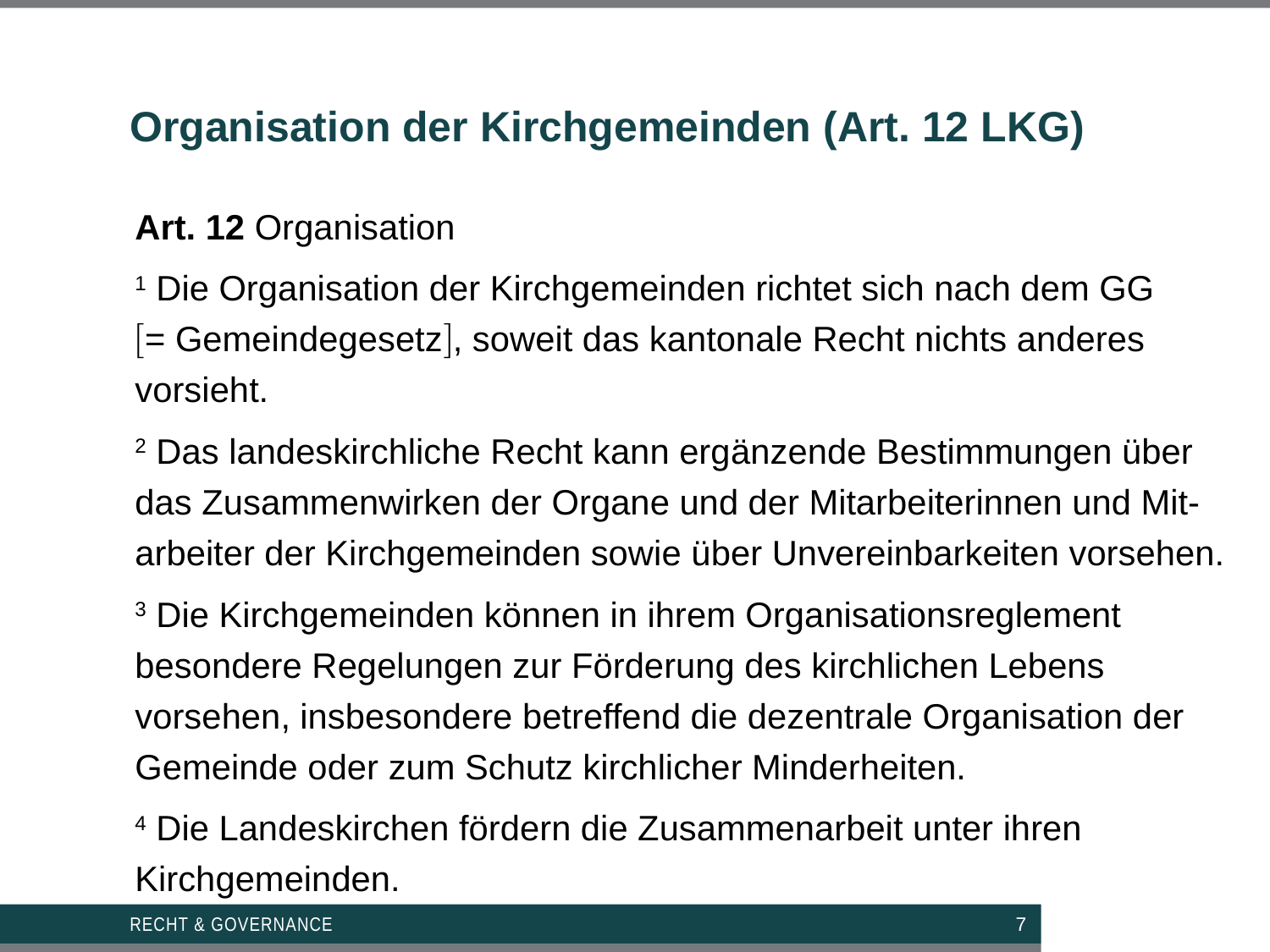

# Organisation der Kirchgemeinden (Art. 12 LKG)
Art. 12 Organisation
1 Die Organisation der Kirchgemeinden richtet sich nach dem GG      [= Gemeindegesetz], soweit das kantonale Recht nichts anderes vorsieht.
2 Das landeskirchliche Recht kann ergänzende Bestimmungen über das Zusammenwirken der Organe und der Mitarbeiterinnen und Mit-arbeiter der Kirchgemeinden sowie über Unvereinbarkeiten vorsehen.
3 Die Kirchgemeinden können in ihrem Organisationsreglement besondere Regelungen zur Förderung des kirchlichen Lebens vorsehen, insbesondere betreffend die dezentrale Organisation der Gemeinde oder zum Schutz kirchlicher Minderheiten.
4 Die Landeskirchen fördern die Zusammenarbeit unter ihren Kirchgemeinden.
Recht & Governance
7